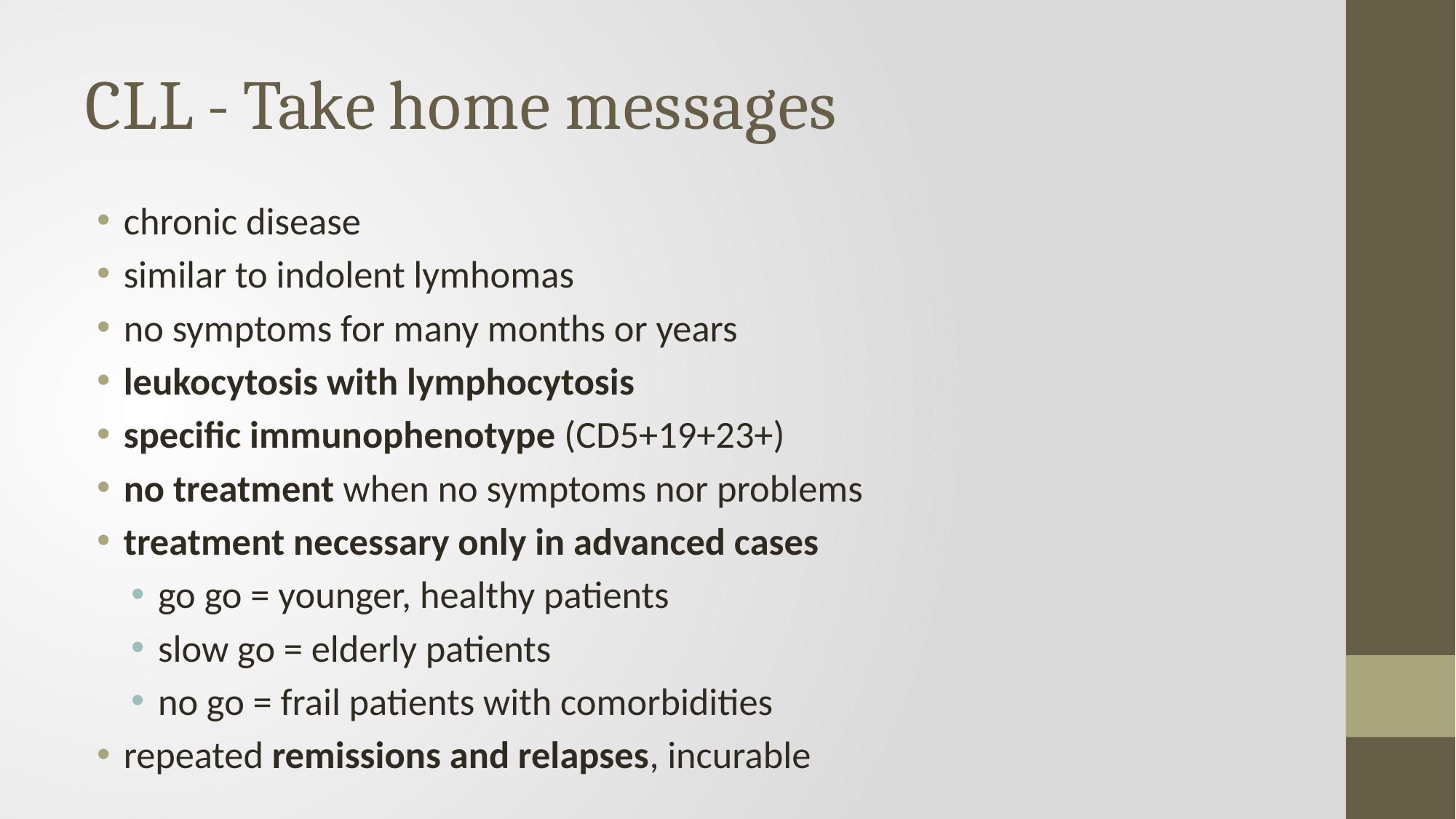

# CLL - Take home messages
chronic disease
similar to indolent lymhomas
no symptoms for many months or years
leukocytosis with lymphocytosis
specific immunophenotype (CD5+19+23+)
no treatment when no symptoms nor problems
treatment necessary only in advanced cases
go go = younger, healthy patients
slow go = elderly patients
no go = frail patients with comorbidities
repeated remissions and relapses, incurable